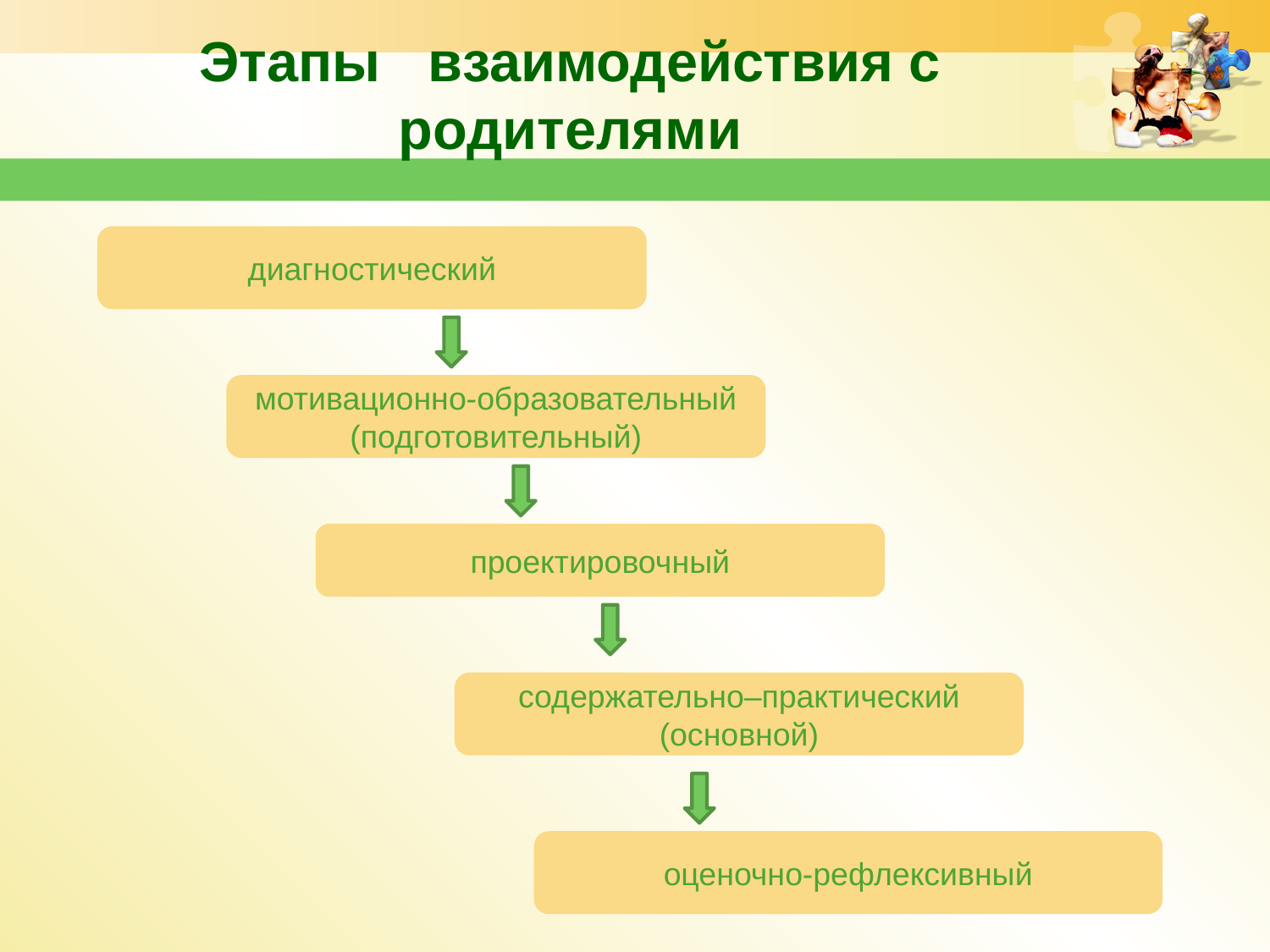

# Этапы   взаимодействия с родителями
диагностический

мотивационно-образовательный (подготовительный)

проектировочный

содержательно–практический (основной)

оценочно-рефлексивный